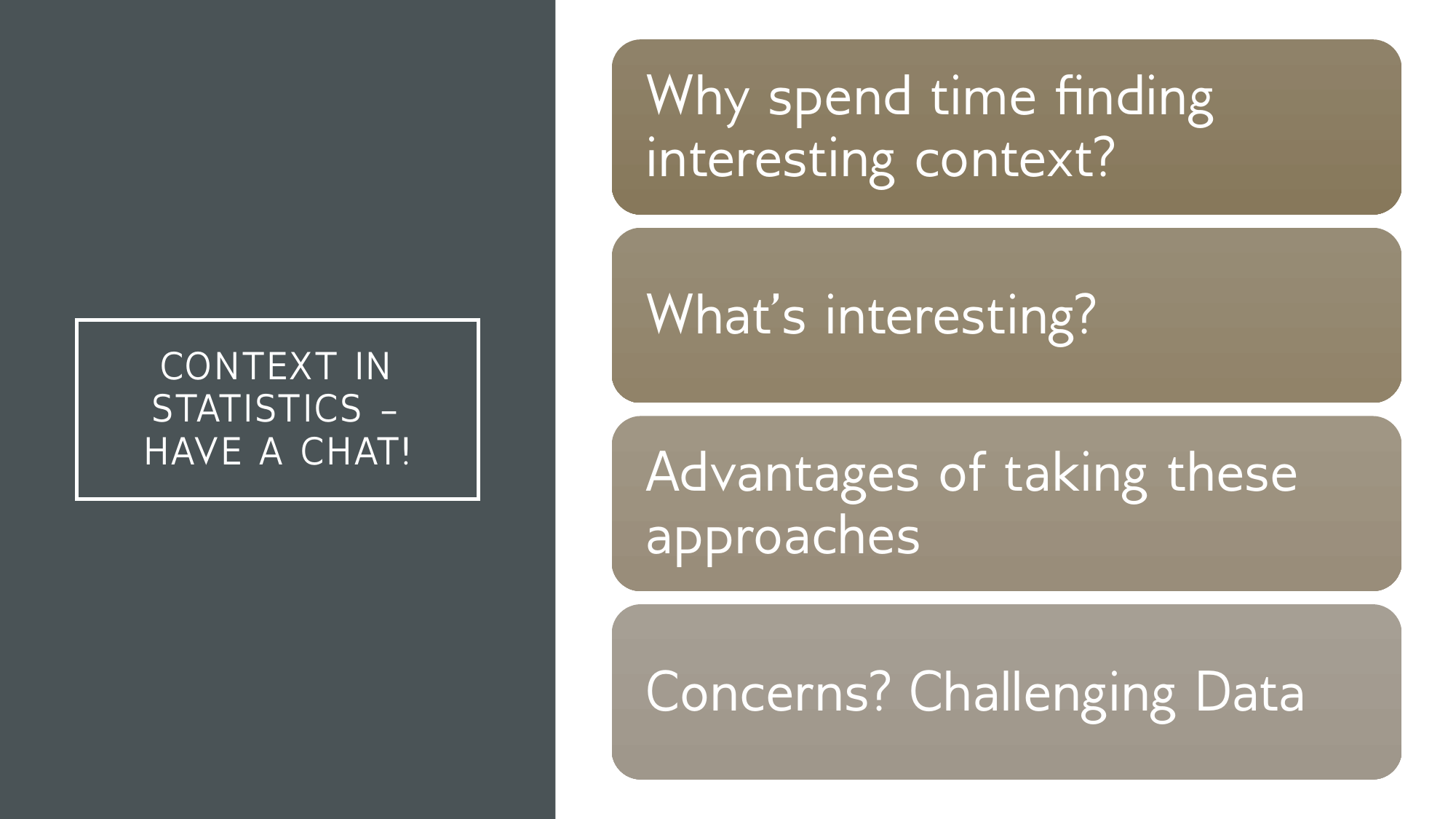

Why spend time finding interesting context?
What’s interesting?
Advantages of taking these approaches
Concerns? Challenging Data
# Context in Statistics – have a chat!